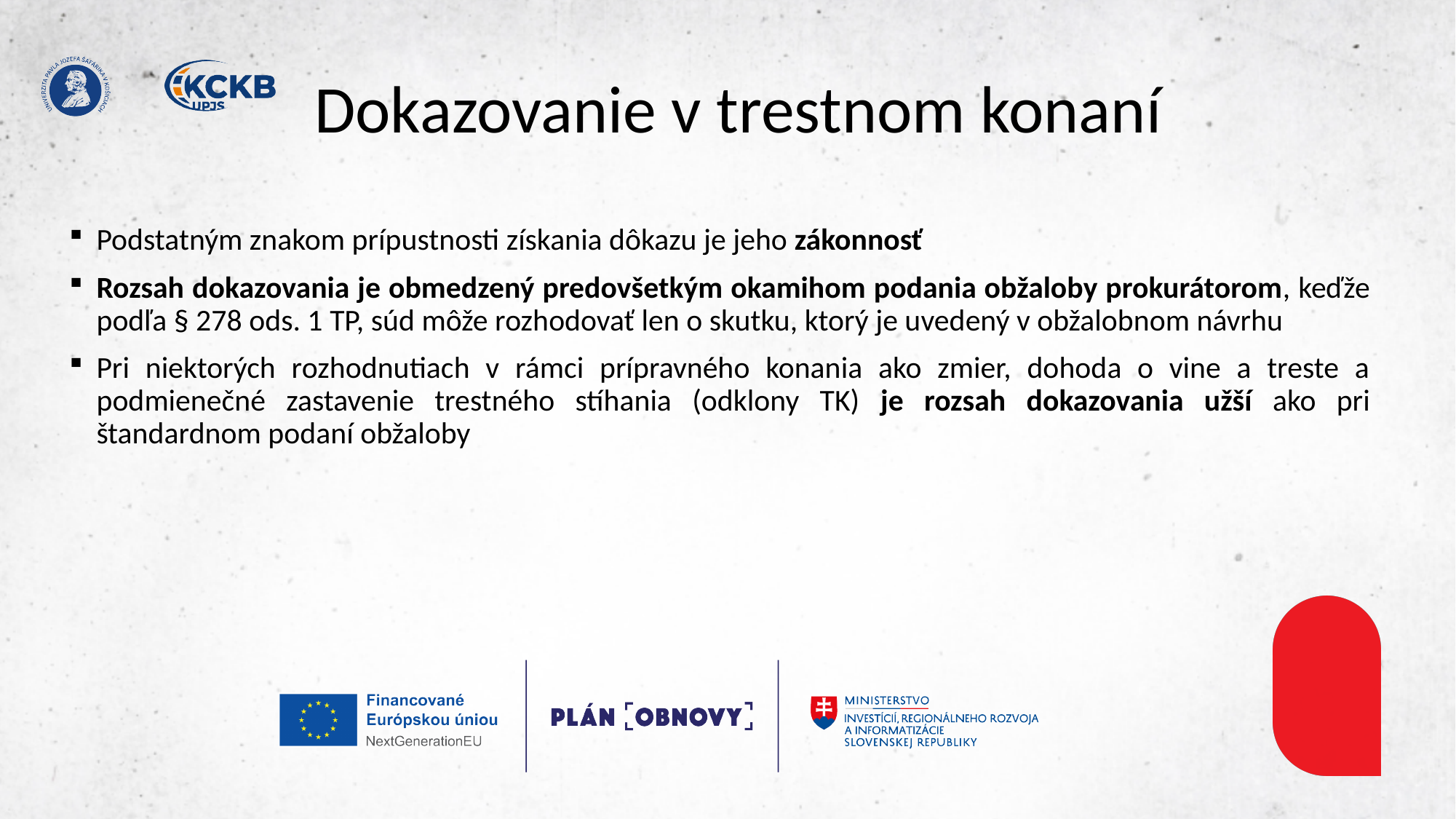

# Dokazovanie v trestnom konaní
Podstatným znakom prípustnosti získania dôkazu je jeho zákonnosť
Rozsah dokazovania je obmedzený predovšetkým okamihom podania obžaloby prokurátorom, keďže podľa § 278 ods. 1 TP, súd môže rozhodovať len o skutku, ktorý je uvedený v obžalobnom návrhu
Pri niektorých rozhodnutiach v rámci prípravného konania ako zmier, dohoda o vine a treste a podmienečné zastavenie trestného stíhania (odklony TK) je rozsah dokazovania užší ako pri štandardnom podaní obžaloby